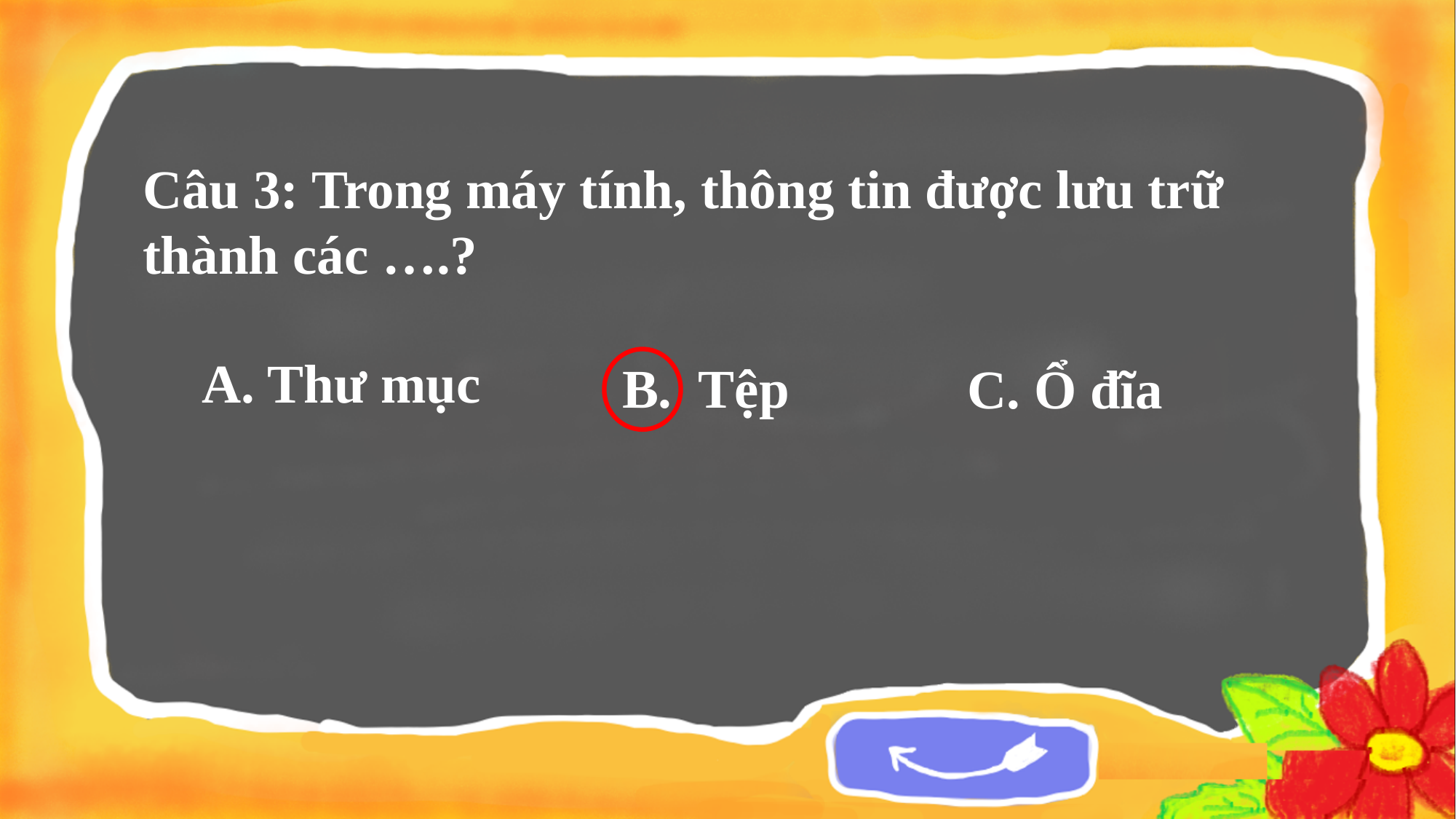

Câu 3: Trong máy tính, thông tin được lưu trữ thành các ….?
A. Thư mục
B.  Tệp

C. Ổ đĩa